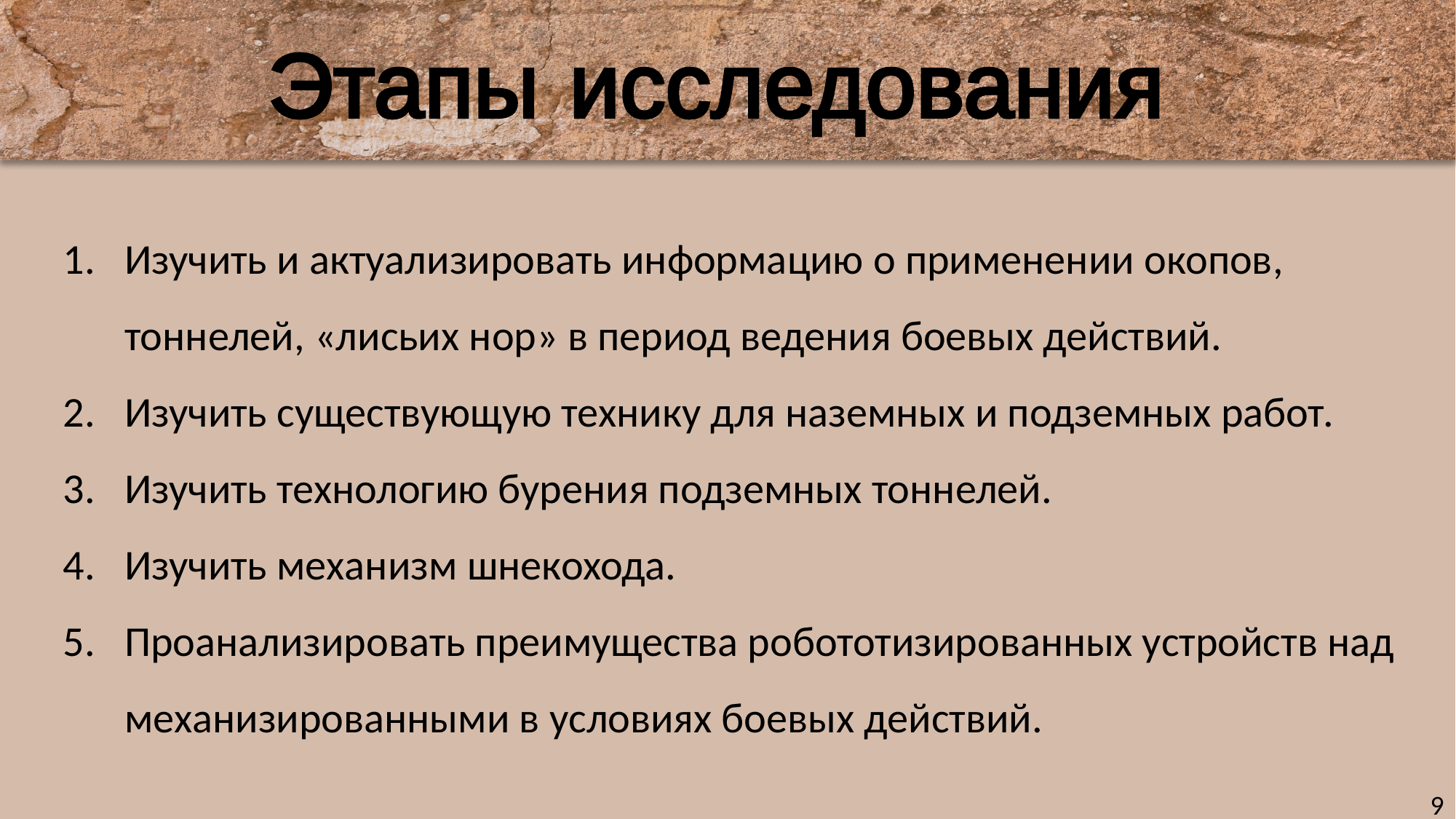

# Этапы исследования
Изучить и актуализировать информацию о применении окопов, тоннелей, «лисьих нор» в период ведения боевых действий.
Изучить существующую технику для наземных и подземных работ.
Изучить технологию бурения подземных тоннелей.
Изучить механизм шнекохода.
Проанализировать преимущества робототизированных устройств над механизированными в условиях боевых действий.

9